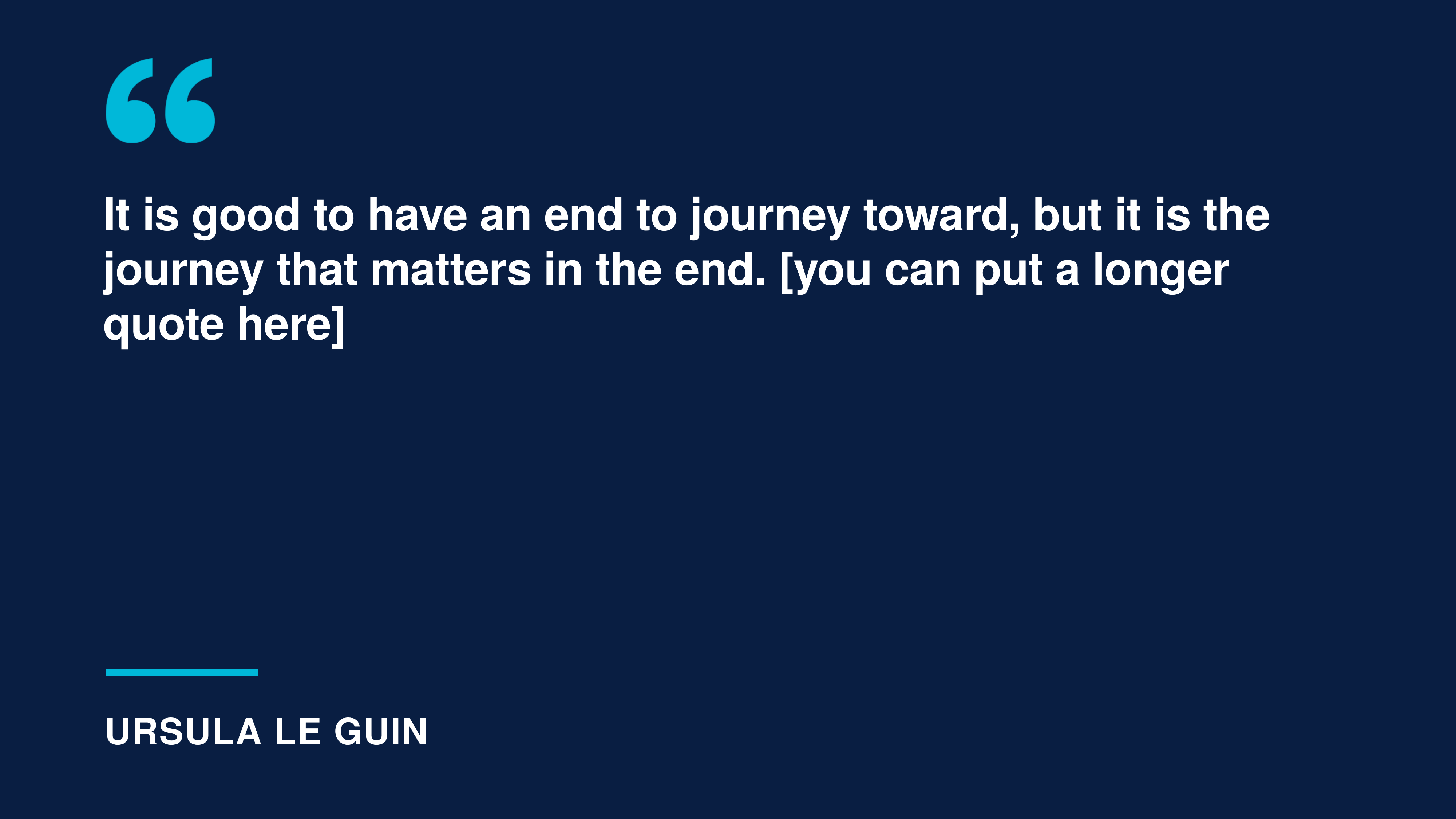

It is good to have an end to journey toward, but it is the journey that matters in the end. [you can put a longer quote here]
Ursula le guin